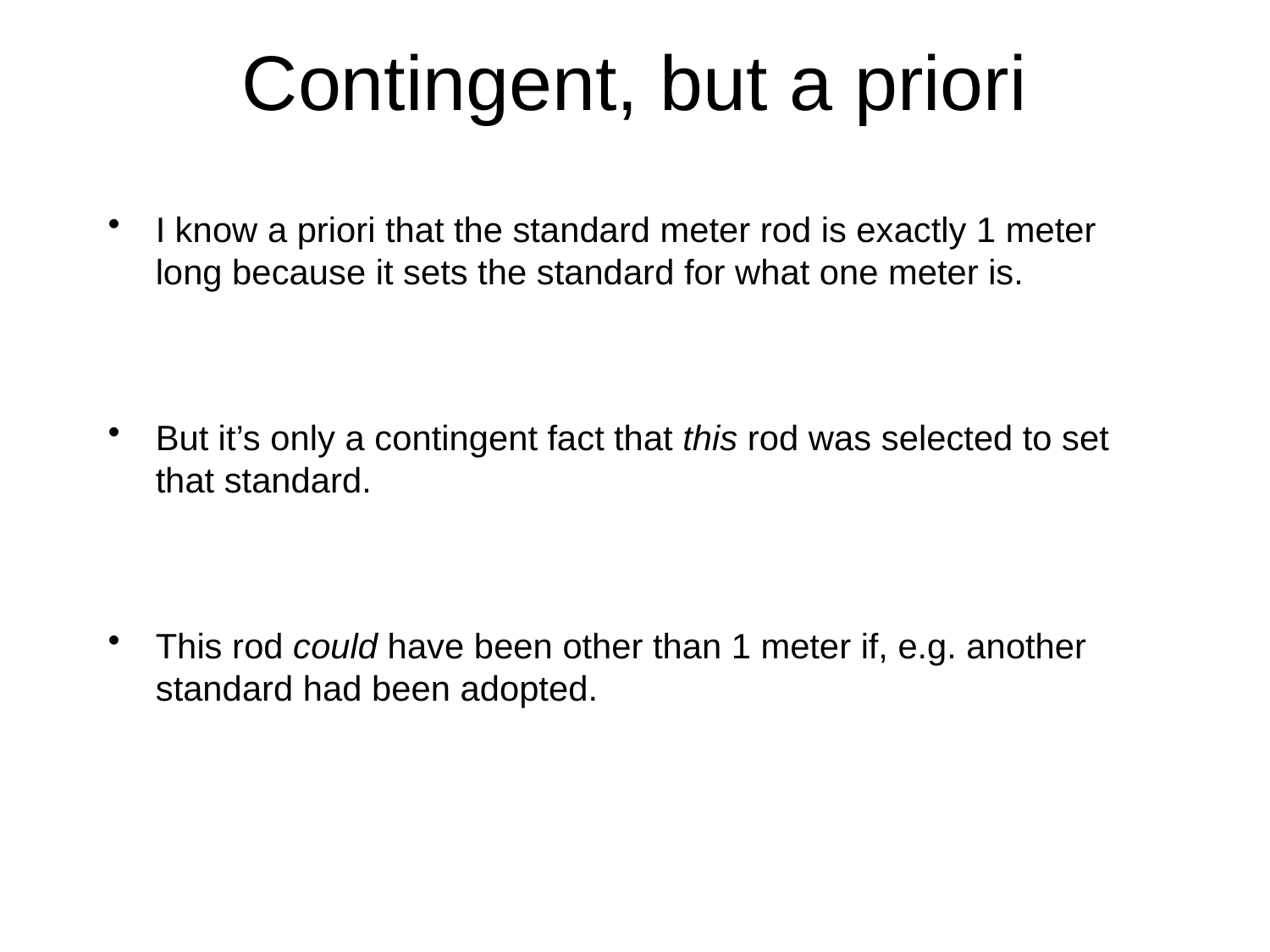

# Contingent, but a priori
I know a priori that the standard meter rod is exactly 1 meter long because it sets the standard for what one meter is.
But it’s only a contingent fact that this rod was selected to set that standard.
This rod could have been other than 1 meter if, e.g. another standard had been adopted.